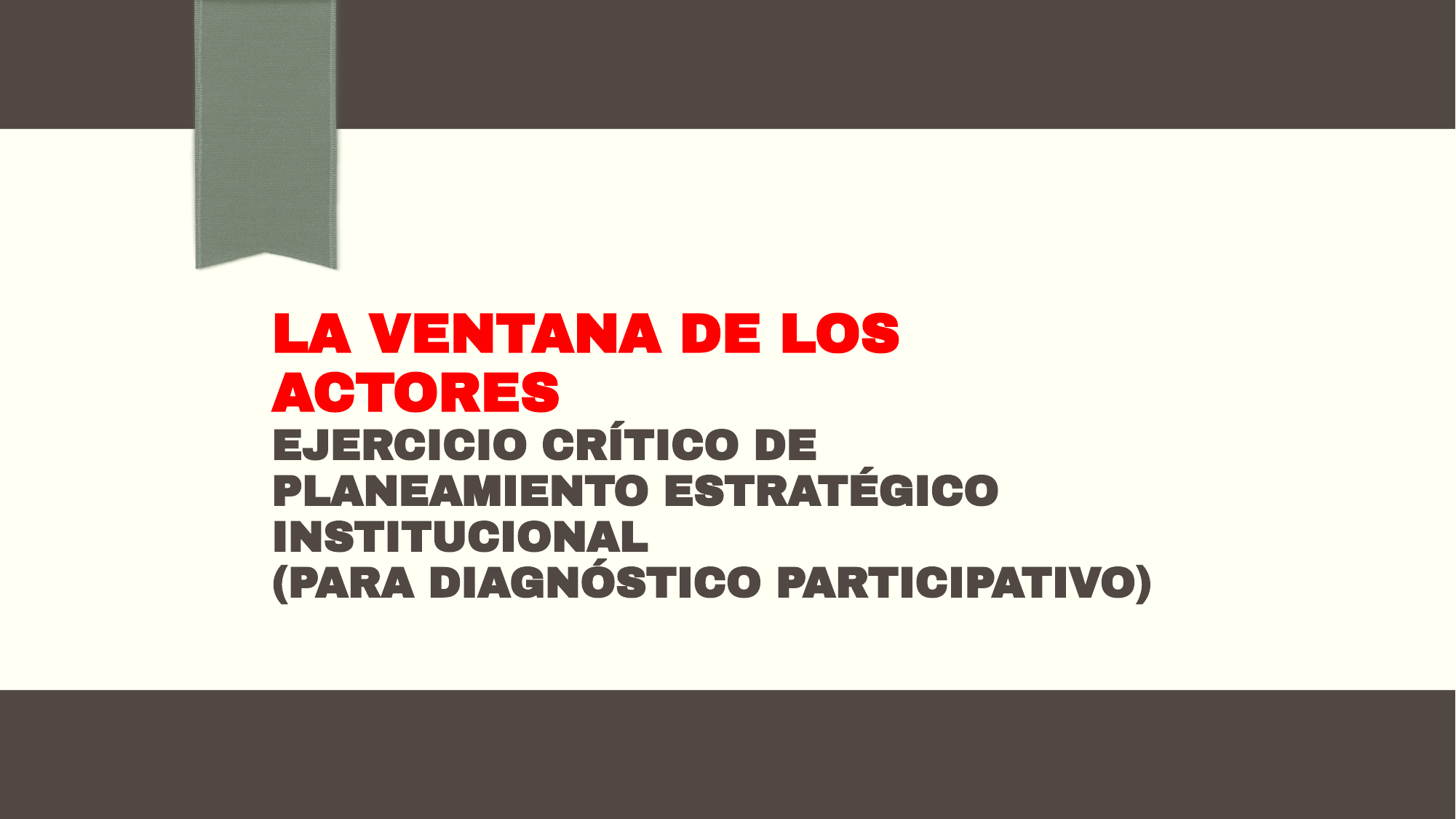

# La ventana de los actores Ejercicio crítico de planeamiento estratégico institucional (para diagnóstico participativo)